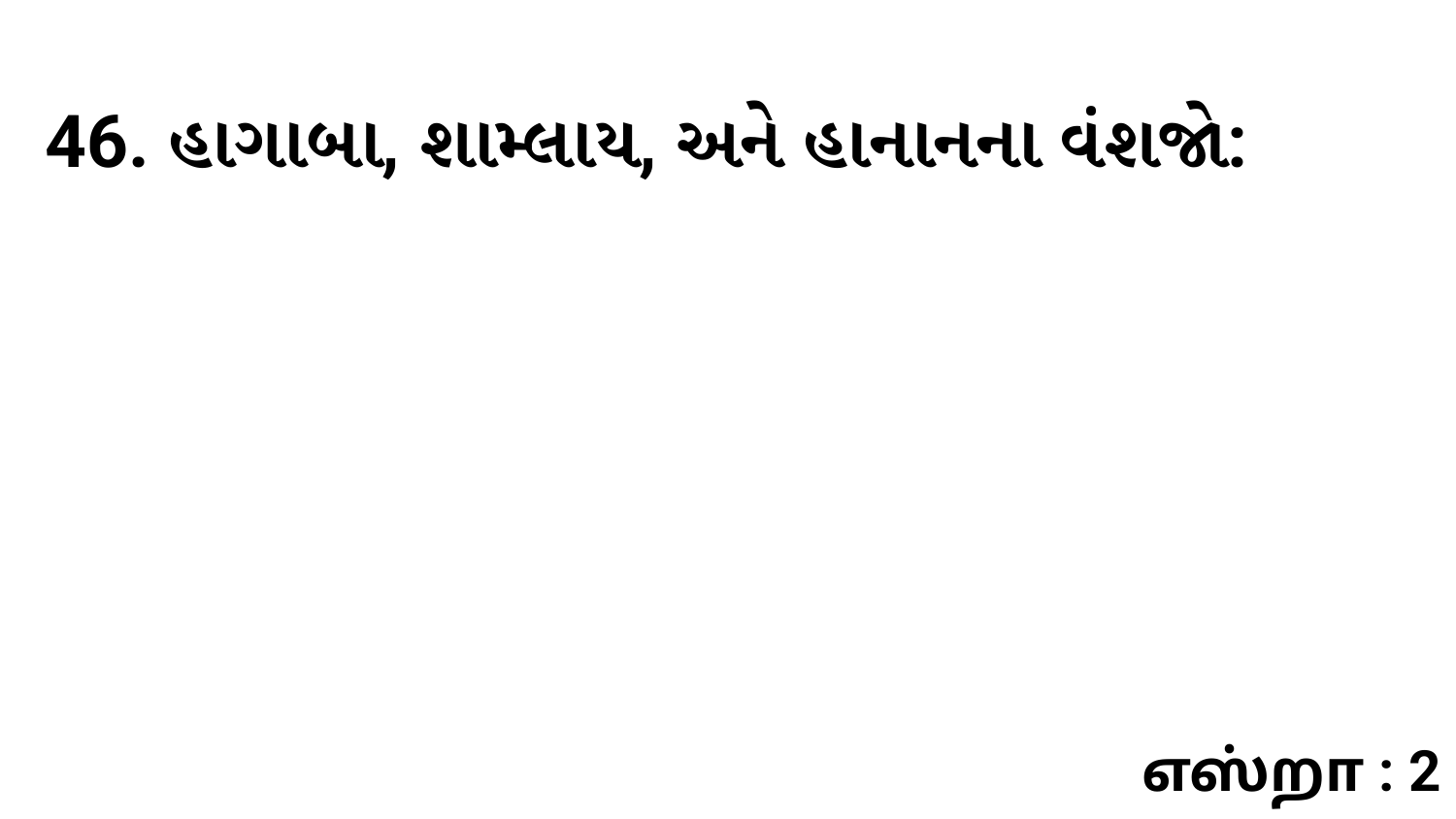

46. હાગાબા, શામ્લાય, અને હાનાનના વંશજો:
எஸ்றா : 2